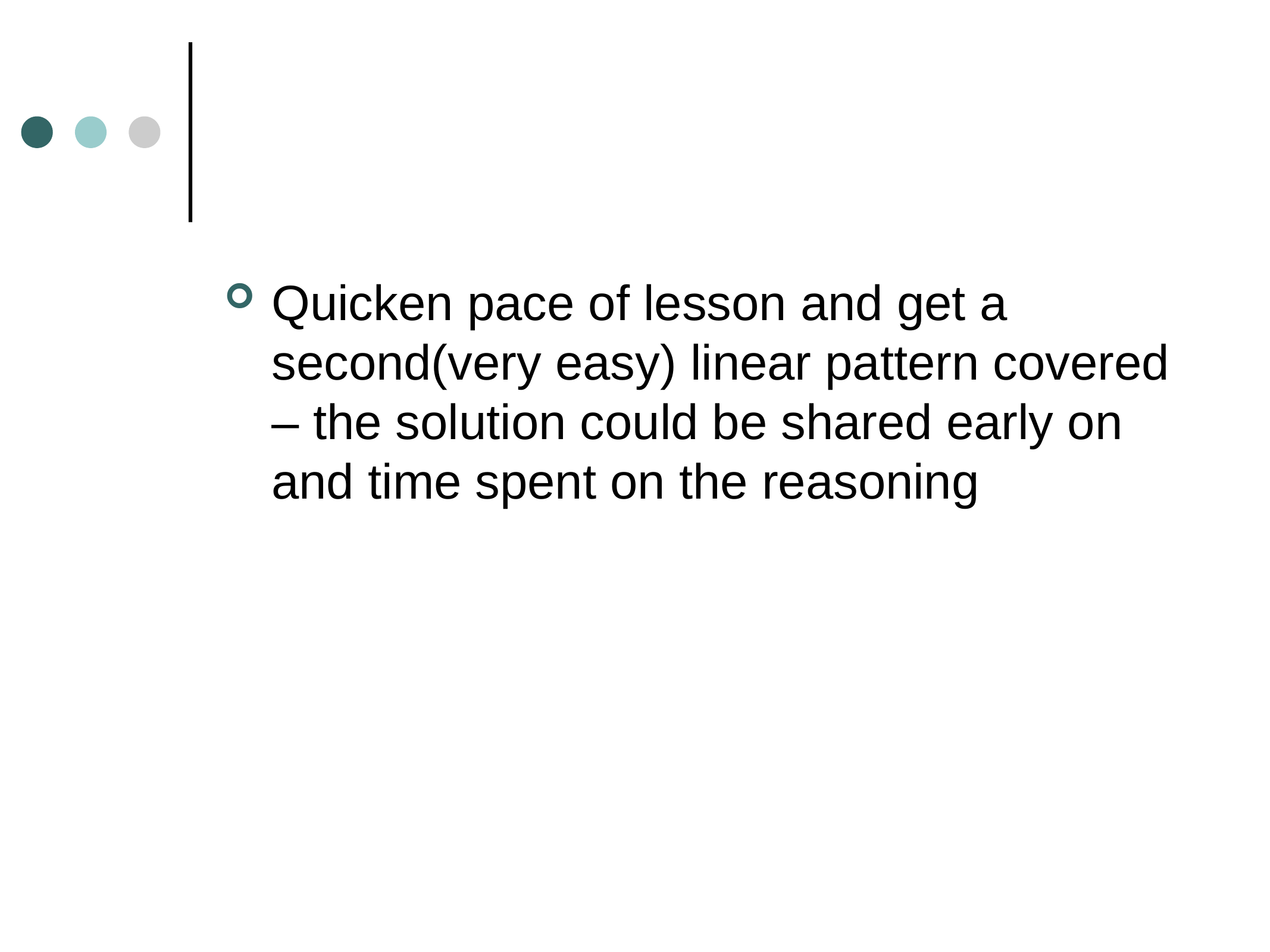

#
Quicken pace of lesson and get a second(very easy) linear pattern covered – the solution could be shared early on and time spent on the reasoning